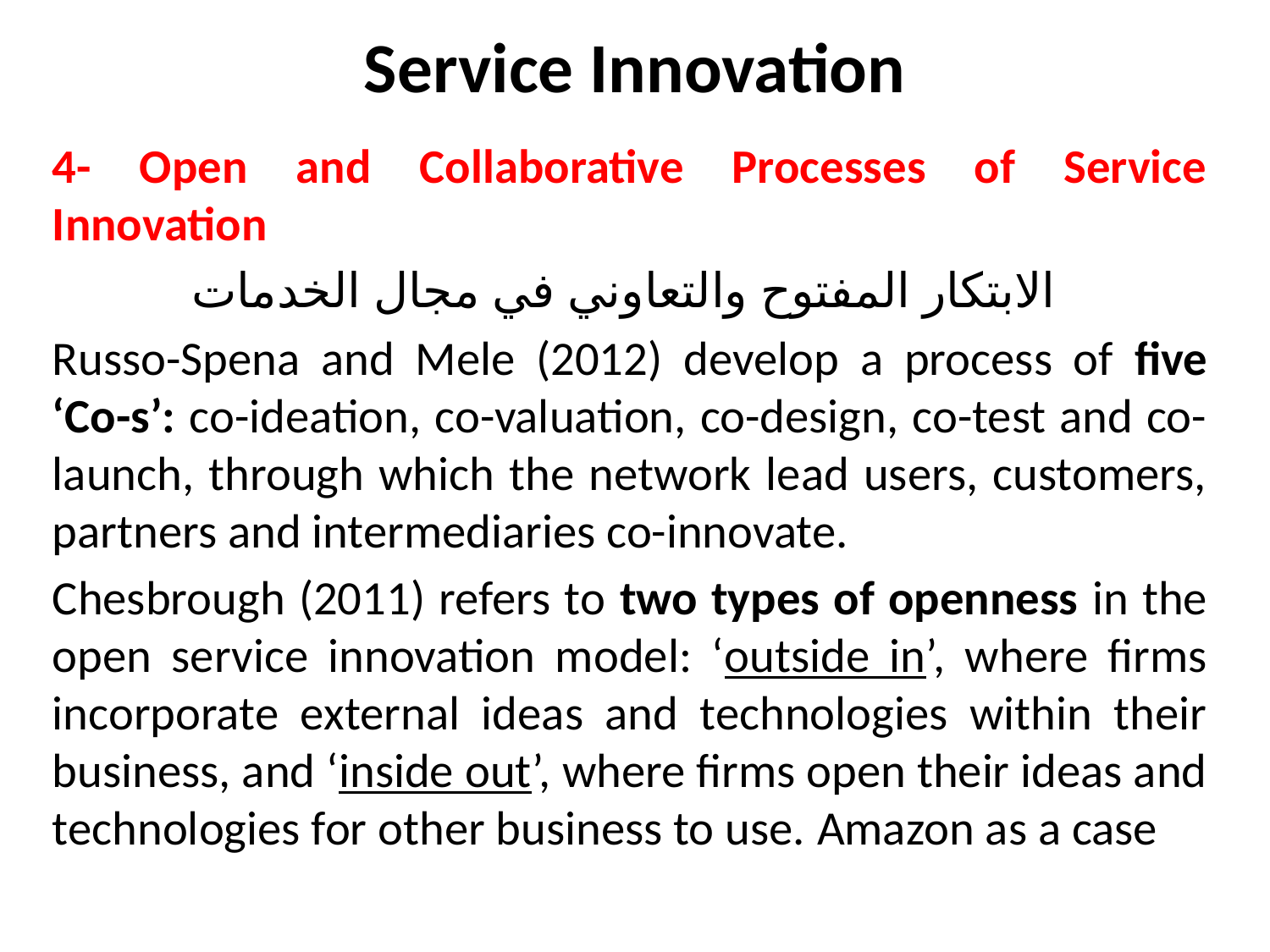

# Service Innovation
4- Open and Collaborative Processes of Service Innovation
الابتكار المفتوح والتعاوني في مجال الخدمات
Russo-Spena and Mele (2012) develop a process of five ‘Co-s’: co-ideation, co-valuation, co-design, co-test and co-launch, through which the network lead users, customers, partners and intermediaries co-innovate.
Chesbrough (2011) refers to two types of openness in the open service innovation model: ‘outside in’, where firms incorporate external ideas and technologies within their business, and ‘inside out’, where firms open their ideas and technologies for other business to use. Amazon as a case